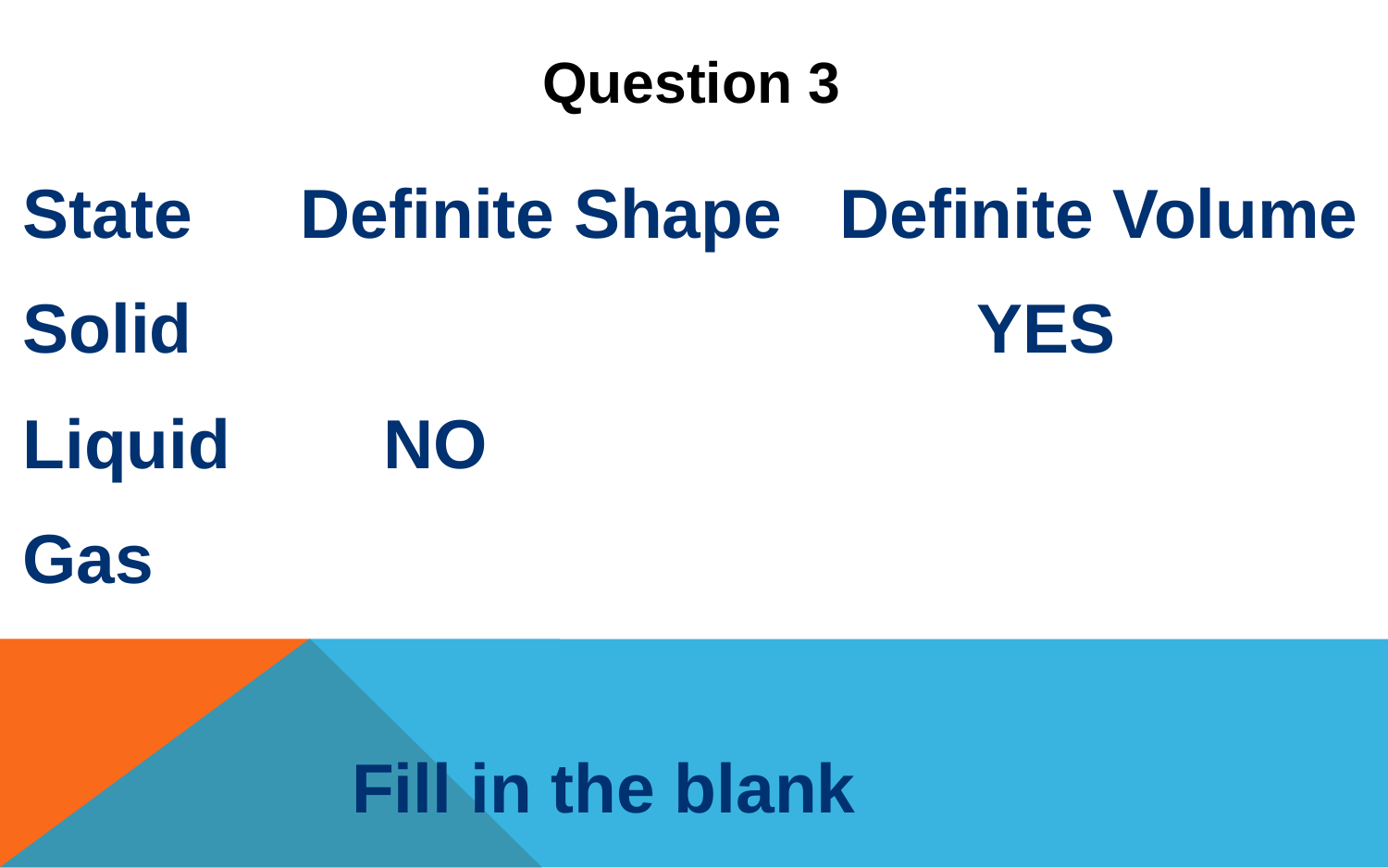

Question 3
State   	Definite Shape   Definite Volume
Solid                                         YES
Liquid        NO
Gas

Fill in the blank